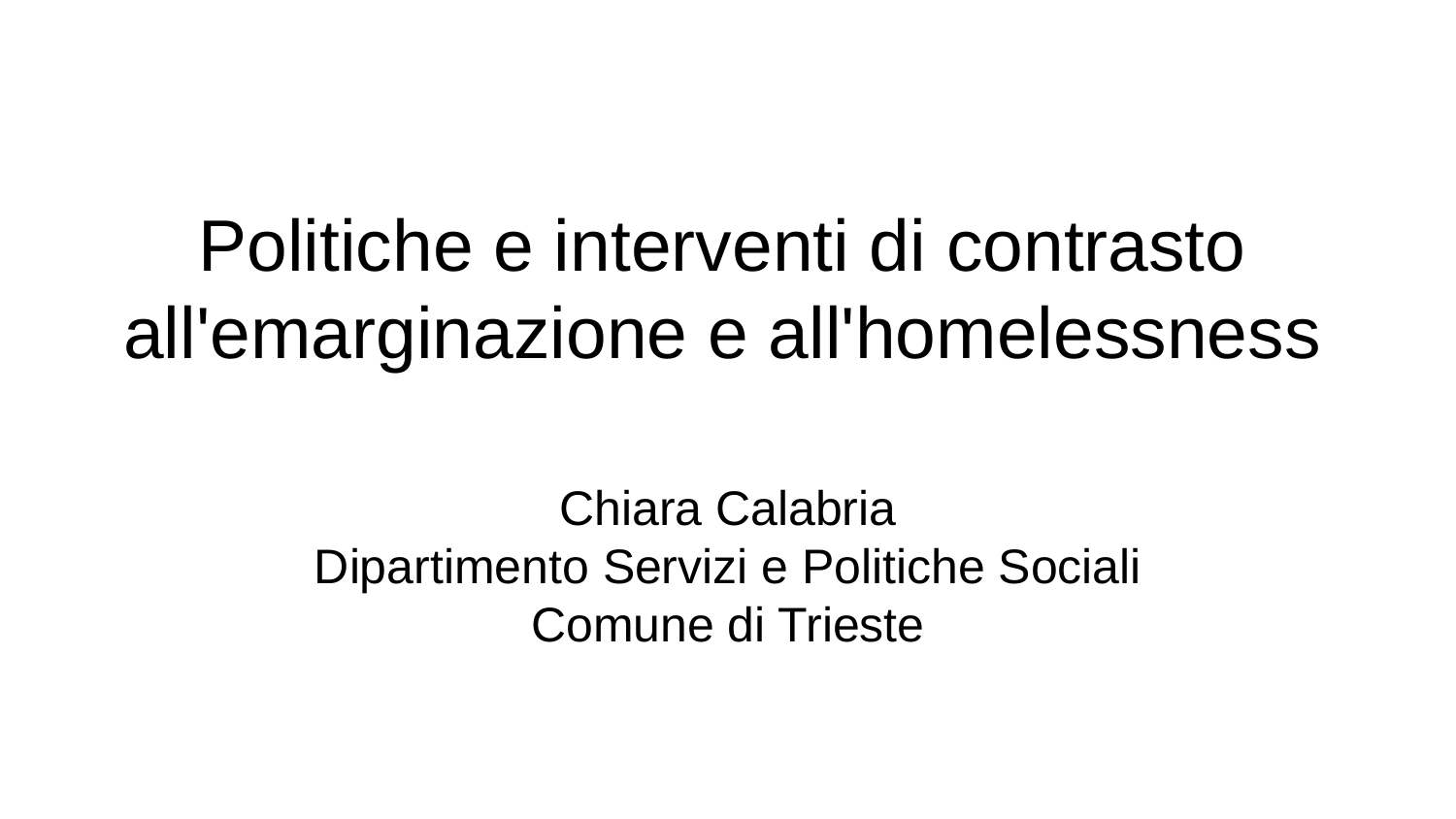

# Politiche e interventi di contrasto all'emarginazione e all'homelessness
Chiara Calabria
Dipartimento Servizi e Politiche Sociali
Comune di Trieste